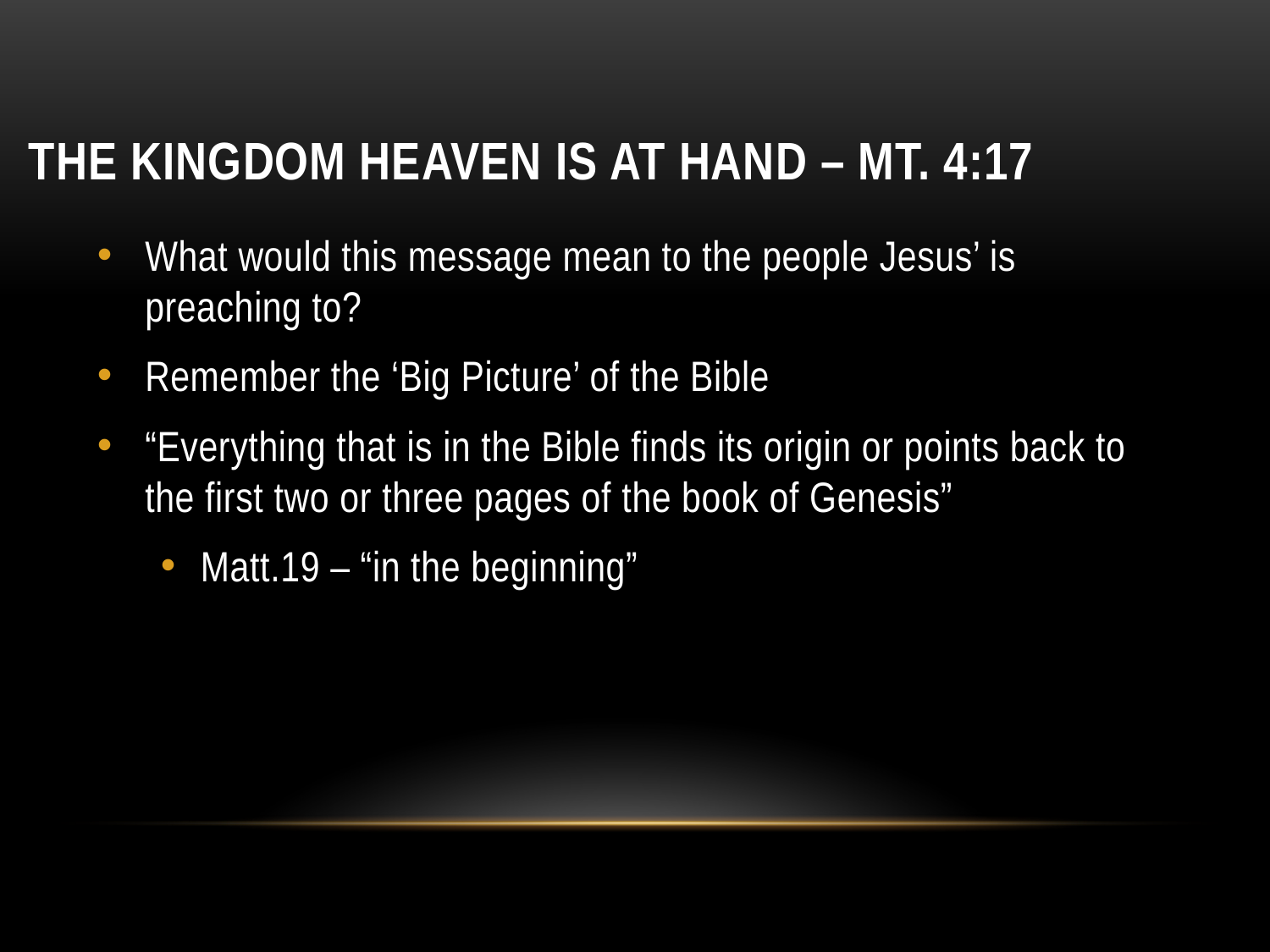

# The kingdom heaven is at hand – Mt. 4:17
What would this message mean to the people Jesus’ is preaching to?
Remember the ‘Big Picture’ of the Bible
“Everything that is in the Bible finds its origin or points back to the first two or three pages of the book of Genesis”
Matt.19 – “in the beginning”